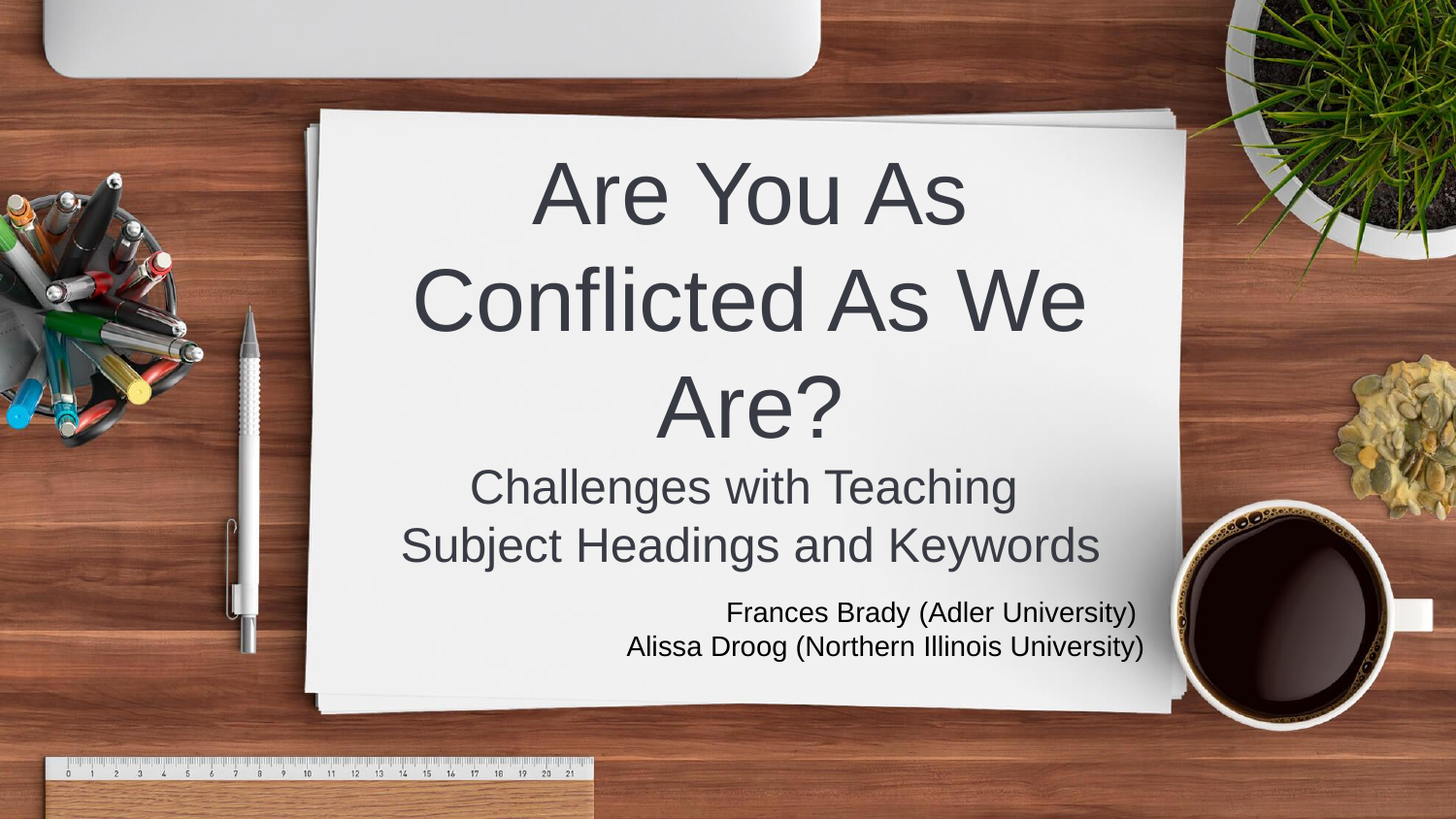

# Are You As Conflicted As We Are? Challenges with Teaching Subject Headings and Keywords
Frances Brady (Adler University)
Alissa Droog (Northern Illinois University)